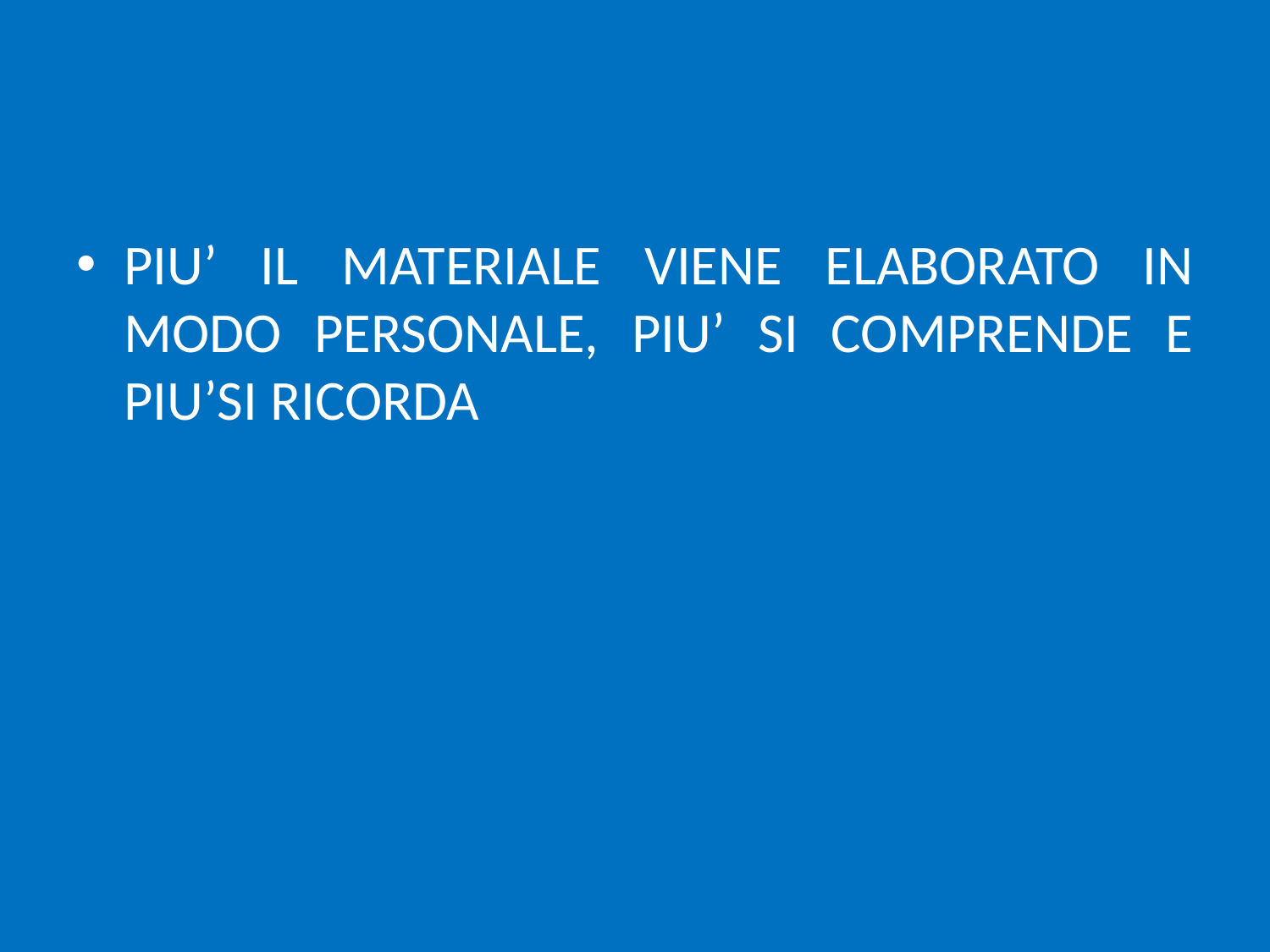

PIU’ IL MATERIALE VIENE ELABORATO IN MODO PERSONALE, PIU’ SI COMPRENDE E PIU’SI RICORDA